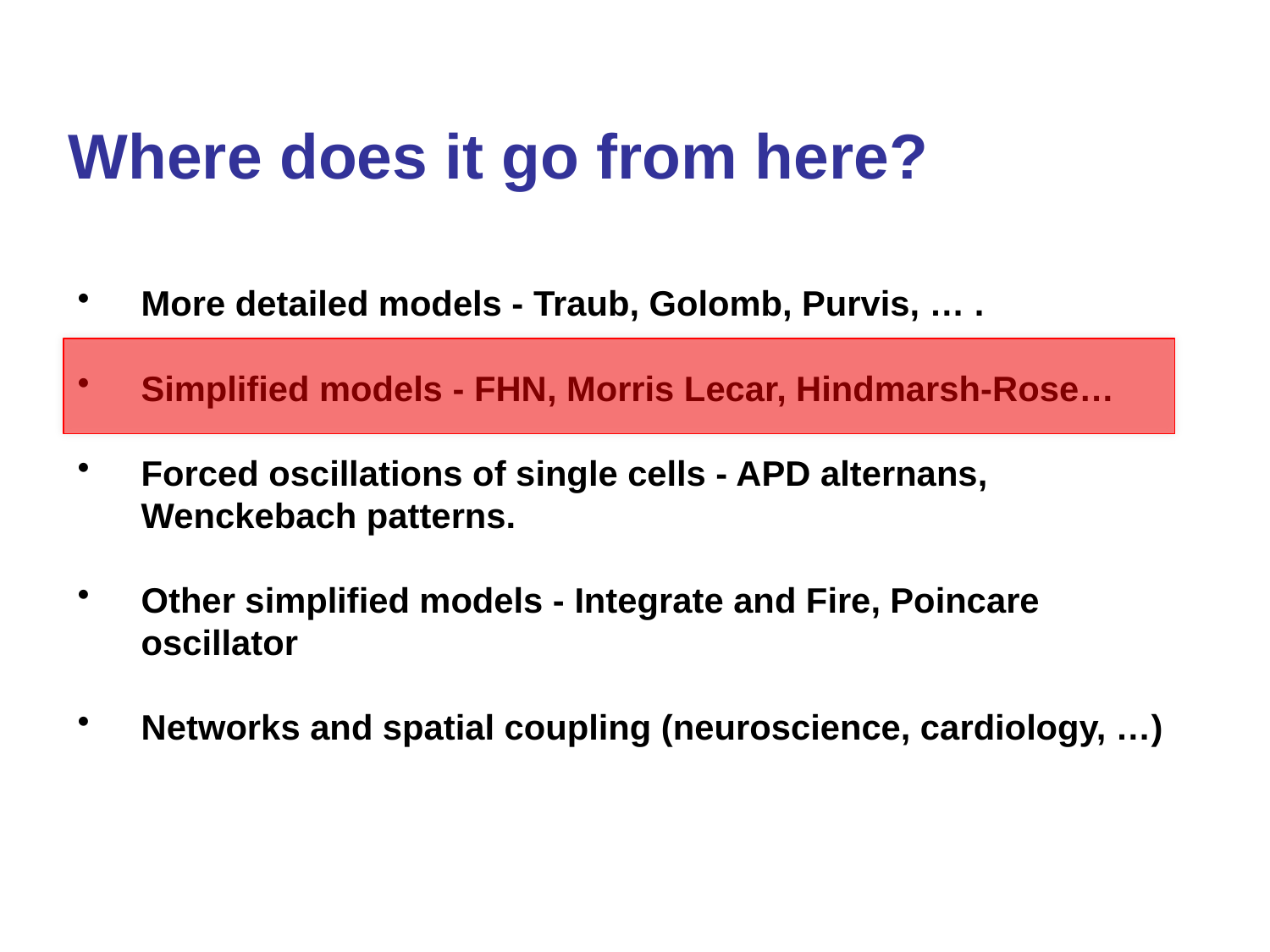

# Where does it go from here?

More detailed models - Traub, Golomb, Purvis, … .

Simplified models - FHN, Morris Lecar, Hindmarsh-Rose…

Forced oscillations of single cells - APD alternans, Wenckebach patterns.

Other simplified models - Integrate and Fire, Poincare oscillator

Networks and spatial coupling (neuroscience, cardiology, …)